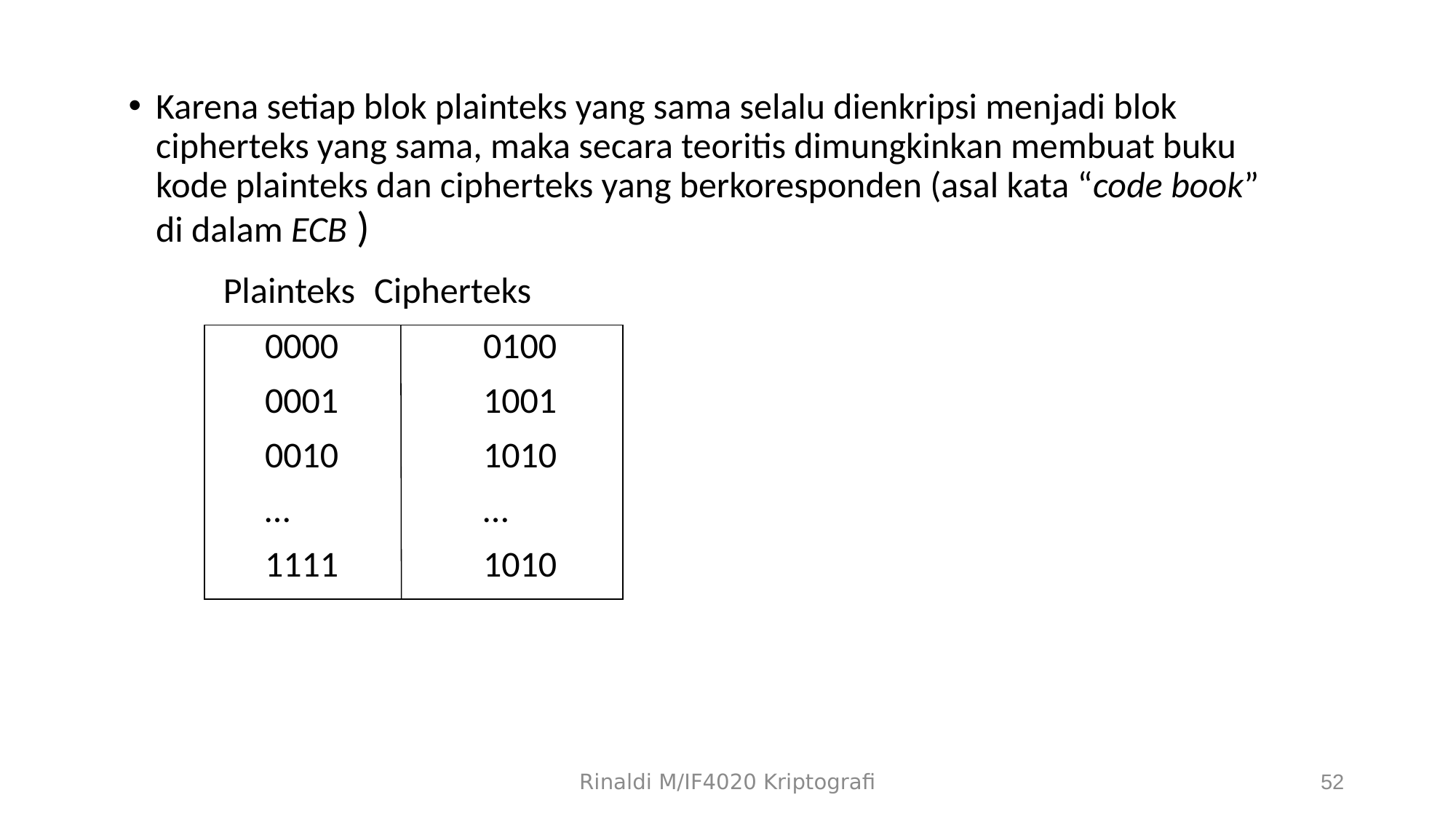

Karena setiap blok plainteks yang sama selalu dienkripsi menjadi blok cipherteks yang sama, maka secara teoritis dimungkinkan membuat buku kode plainteks dan cipherteks yang berkoresponden (asal kata “code book” di dalam ECB )
	       Plainteks	Cipherteks
		0000		0100
		0001		1001
		0010		1010
		…		…
		1111		1010

Rinaldi M/IF4020 Kriptografi
52